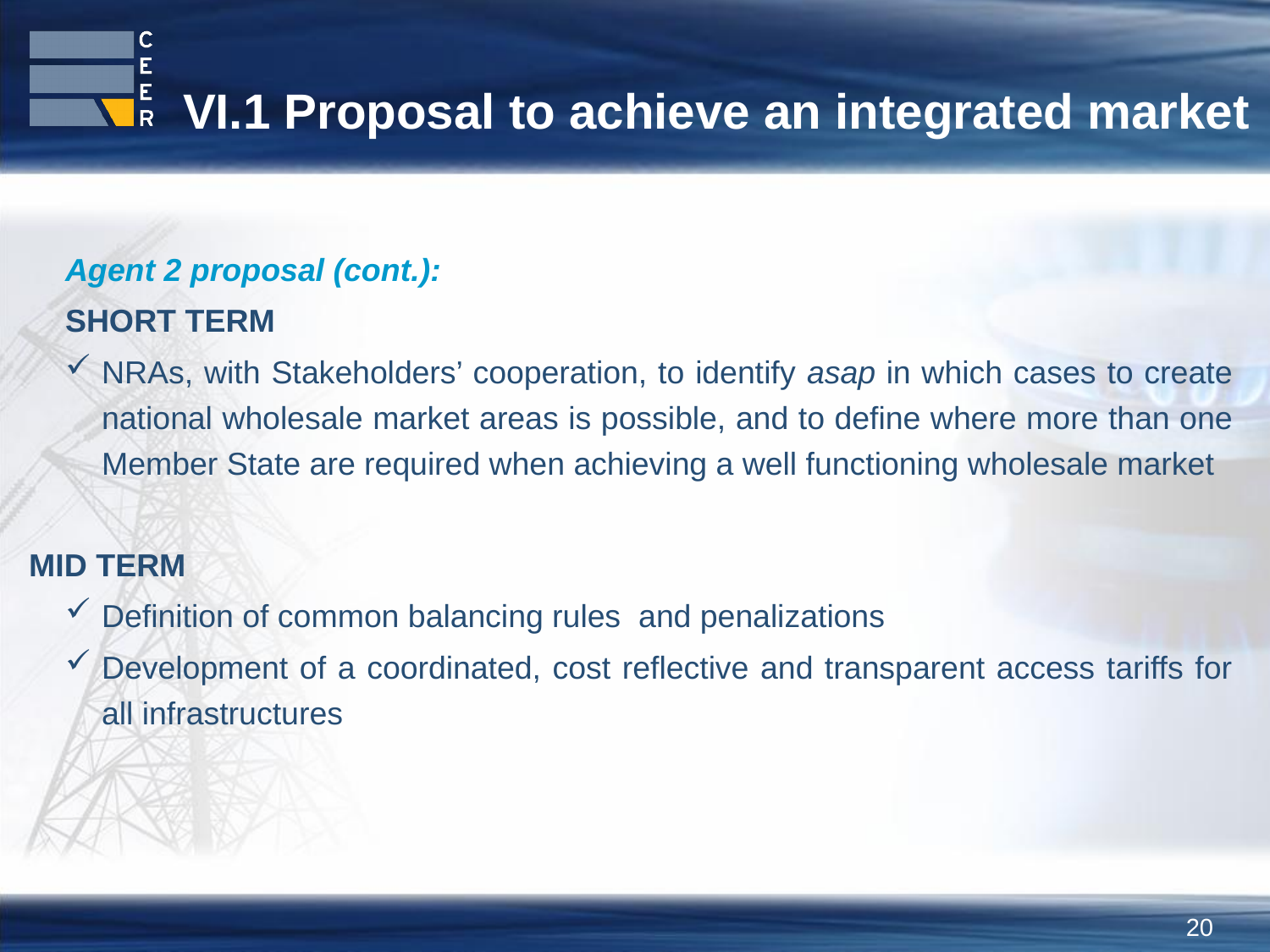

VI.1 Proposal to achieve an integrated market
Agent 2 proposal (cont.):
SHORT TERM
NRAs, with Stakeholders’ cooperation, to identify asap in which cases to create national wholesale market areas is possible, and to define where more than one Member State are required when achieving a well functioning wholesale market

MID TERM
Definition of common balancing rules  and penalizations
Development of a coordinated, cost reflective and transparent access tariffs for all infrastructures